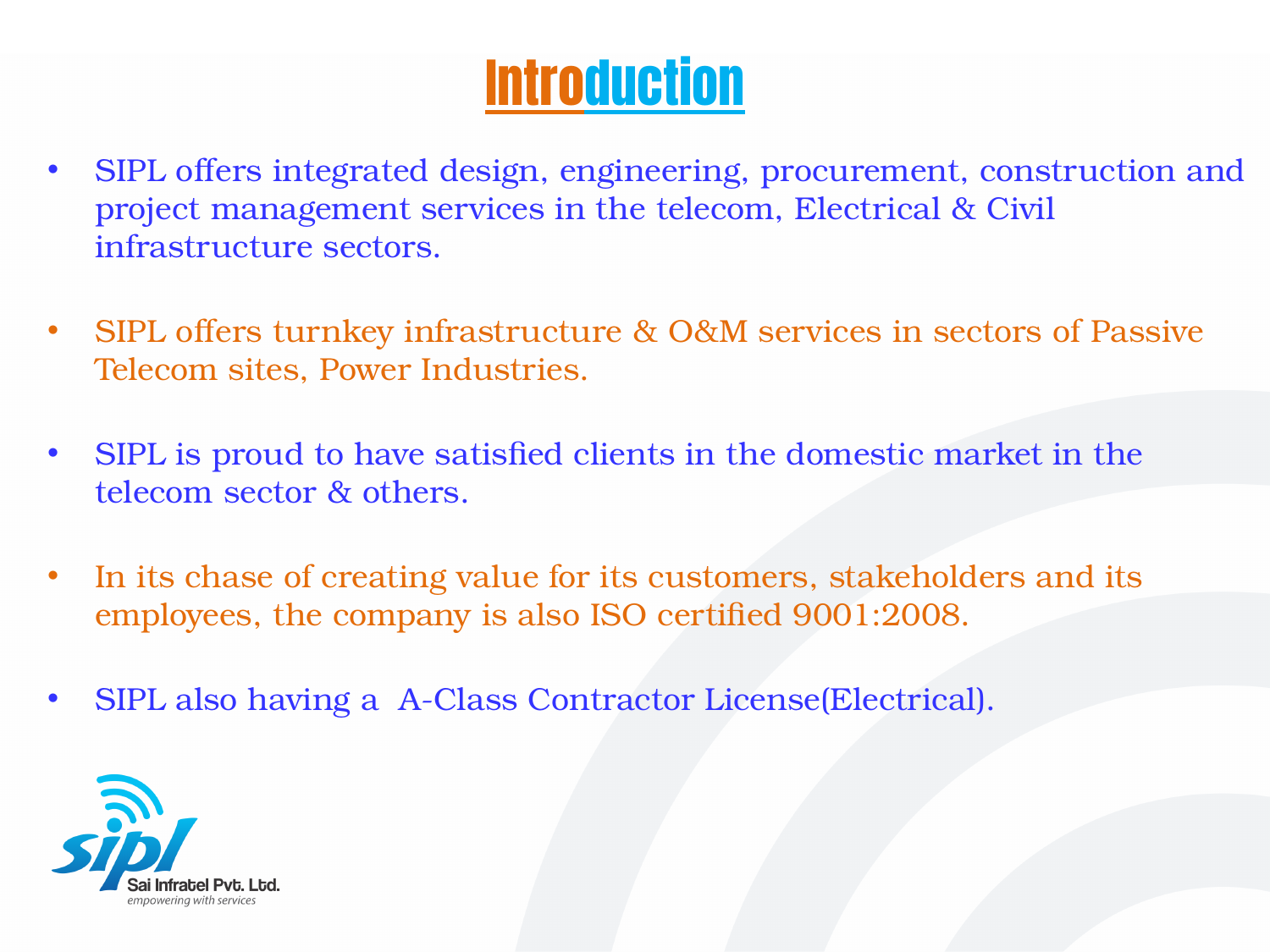

SIPL offers integrated design, engineering, procurement, construction and project management services in the telecom, Electrical & Civil infrastructure sectors.

SIPL offers turnkey infrastructure & O&M services in sectors of Passive Telecom sites, Power Industries.

SIPL is proud to have satisfied clients in the domestic market in the telecom sector & others.

In its chase of creating value for its customers, stakeholders and its employees, the company is also ISO certified 9001:2008.

SIPL also having a  A-Class Contractor License(Electrical).

Introduction